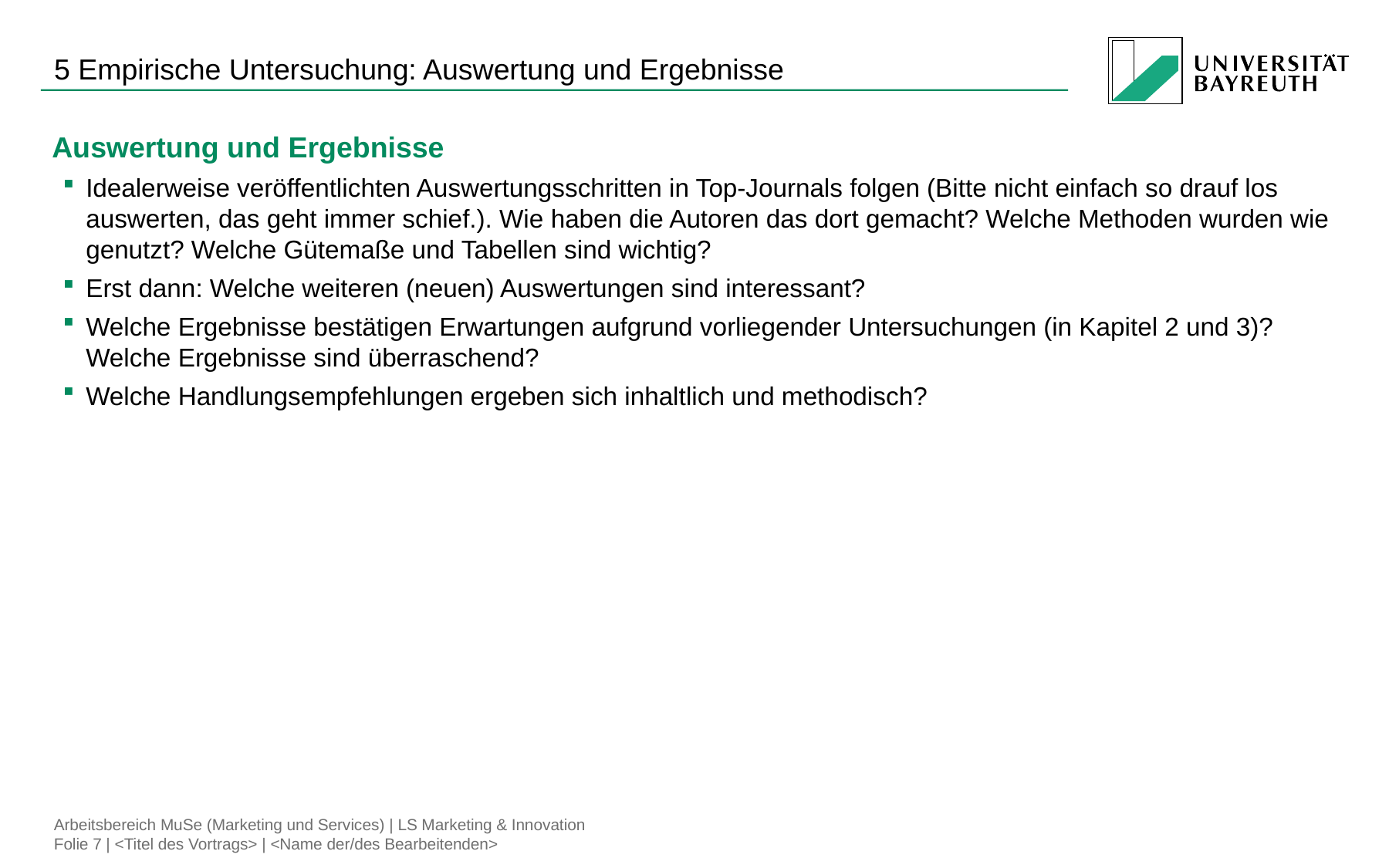

# 5 Empirische Untersuchung: Auswertung und Ergebnisse
Auswertung und Ergebnisse
Idealerweise veröffentlichten Auswertungsschritten in Top-Journals folgen (Bitte nicht einfach so drauf los auswerten, das geht immer schief.). Wie haben die Autoren das dort gemacht? Welche Methoden wurden wie genutzt? Welche Gütemaße und Tabellen sind wichtig?
Erst dann: Welche weiteren (neuen) Auswertungen sind interessant?
Welche Ergebnisse bestätigen Erwartungen aufgrund vorliegender Untersuchungen (in Kapitel 2 und 3)? Welche Ergebnisse sind überraschend?
Welche Handlungsempfehlungen ergeben sich inhaltlich und methodisch?